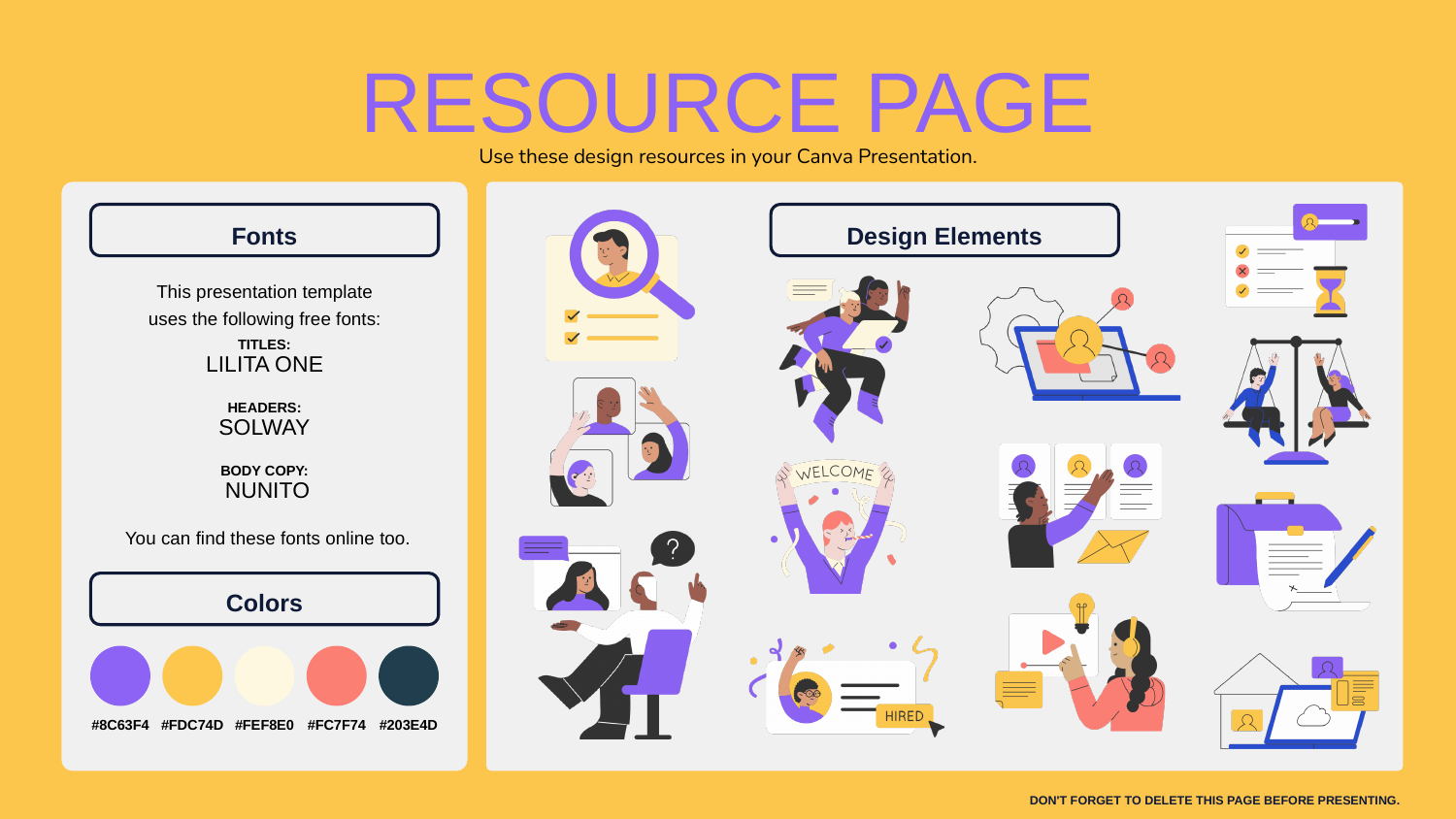

RESOURCE PAGE
Use these design resources in your Canva Presentation.

Fonts
Design Elements
This presentation template
uses the following free fonts:

TITLES:
LILITA ONE

HEADERS:
SOLWAY

BODY COPY:
 NUNITO

You can find these fonts online too.

Colors

#8C63F4

#FDC74D

#FEF8E0

#FC7F74

#203E4D

DON'T FORGET TO DELETE THIS PAGE BEFORE PRESENTING.